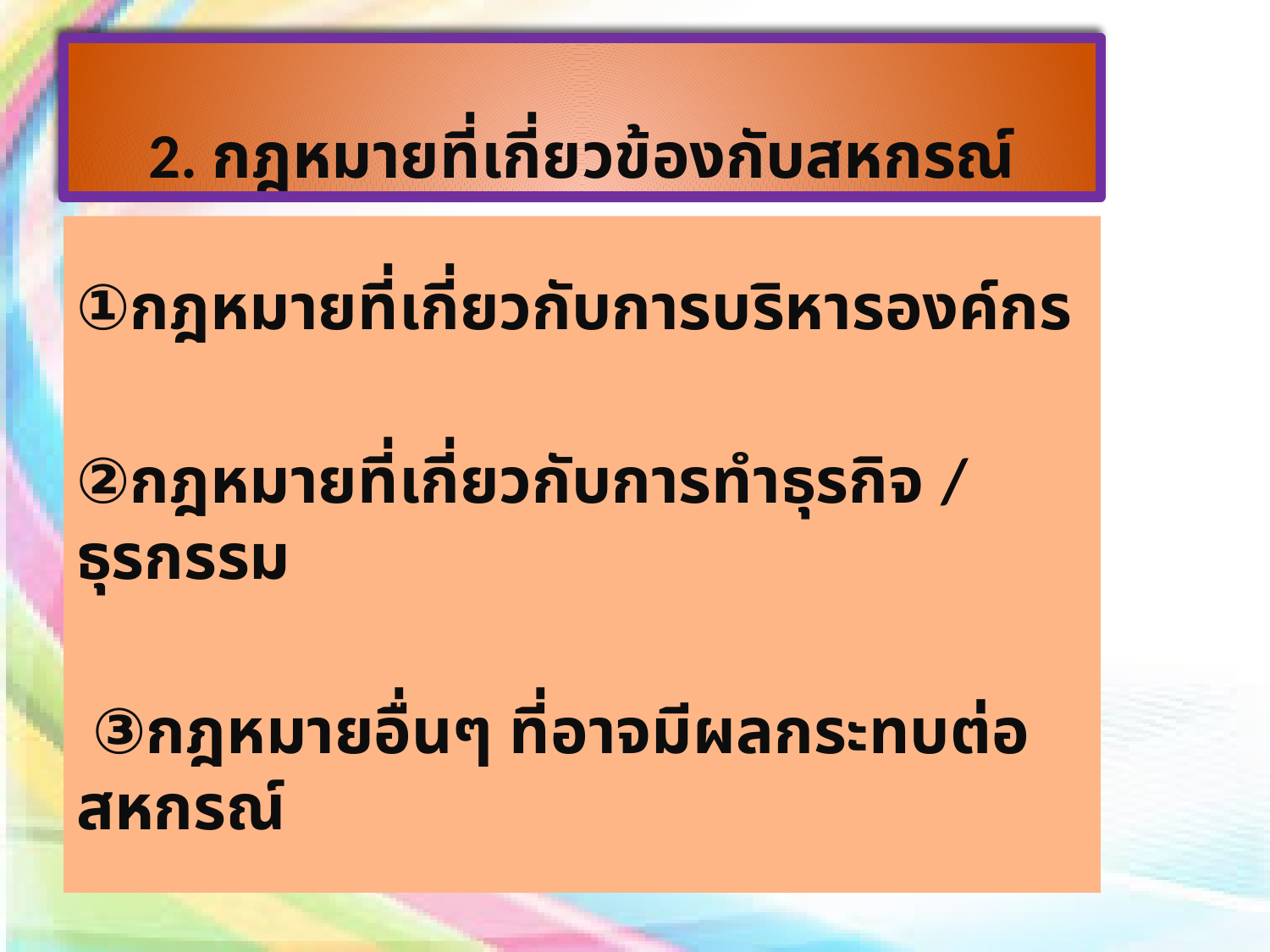

# 2. กฎหมายที่เกี่ยวข้องกับสหกรณ์
①กฎหมายที่เกี่ยวกับการบริหารองค์กร

②กฎหมายที่เกี่ยวกับการทำธุรกิจ / ธุรกรรม

 ③กฎหมายอื่นๆ ที่อาจมีผลกระทบต่อสหกรณ์